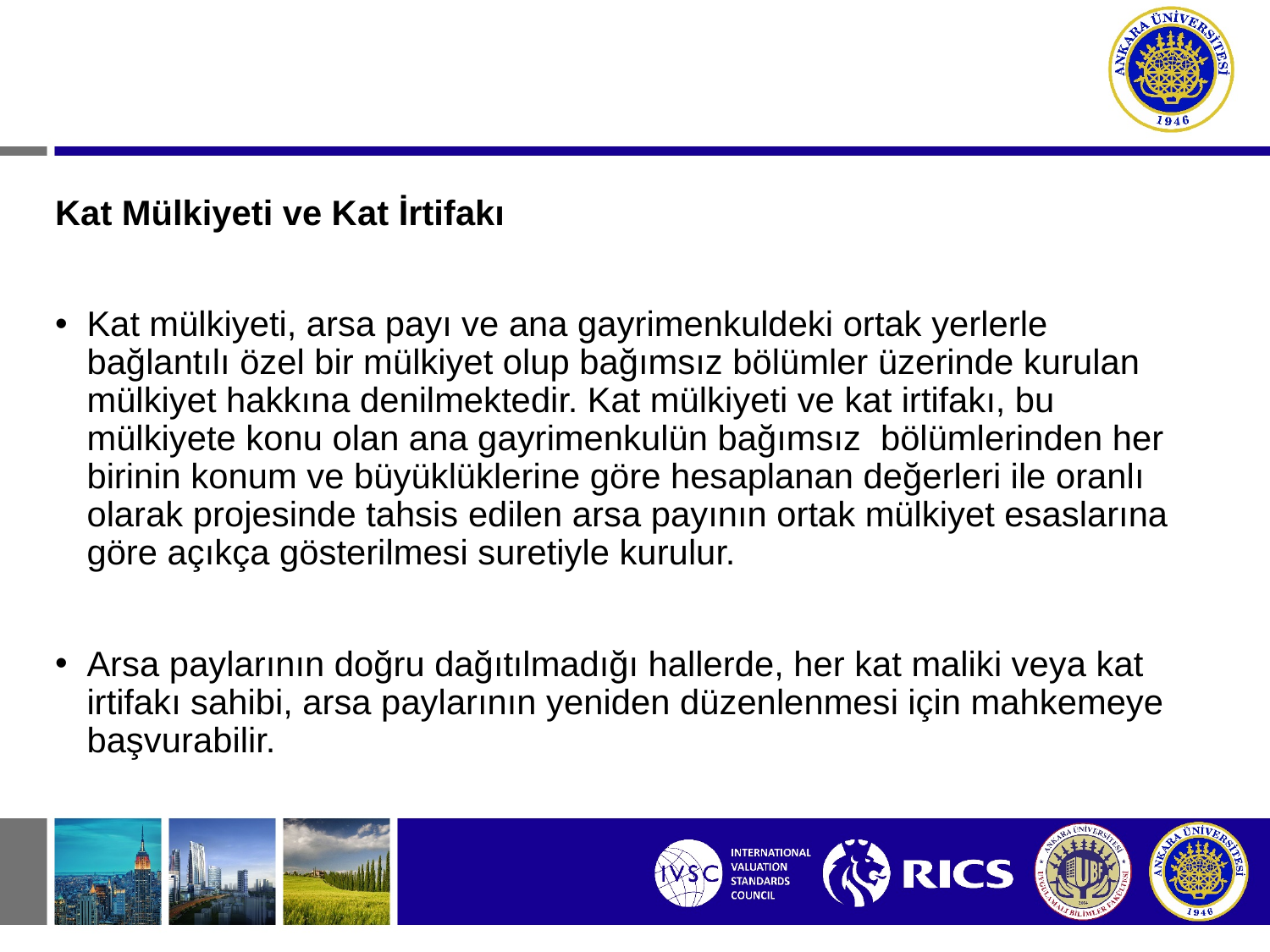

Kat Mülkiyeti ve Kat İrtifakı

Kat mülkiyeti, arsa payı ve ana gayrimenkuldeki ortak yerlerle bağlantılı özel bir mülkiyet olup bağımsız bölümler üzerinde kurulan mülkiyet hakkına denilmektedir. Kat mülkiyeti ve kat irtifakı, bu mülkiyete konu olan ana gayrimenkulün bağımsız  bölümlerinden her birinin konum ve büyüklüklerine göre hesaplanan değerleri ile oranlı olarak projesinde tahsis edilen arsa payının ortak mülkiyet esaslarına göre açıkça gösterilmesi suretiyle kurulur.

Arsa paylarının doğru dağıtılmadığı hallerde, her kat maliki veya kat irtifakı sahibi, arsa paylarının yeniden düzenlenmesi için mahkemeye başvurabilir.